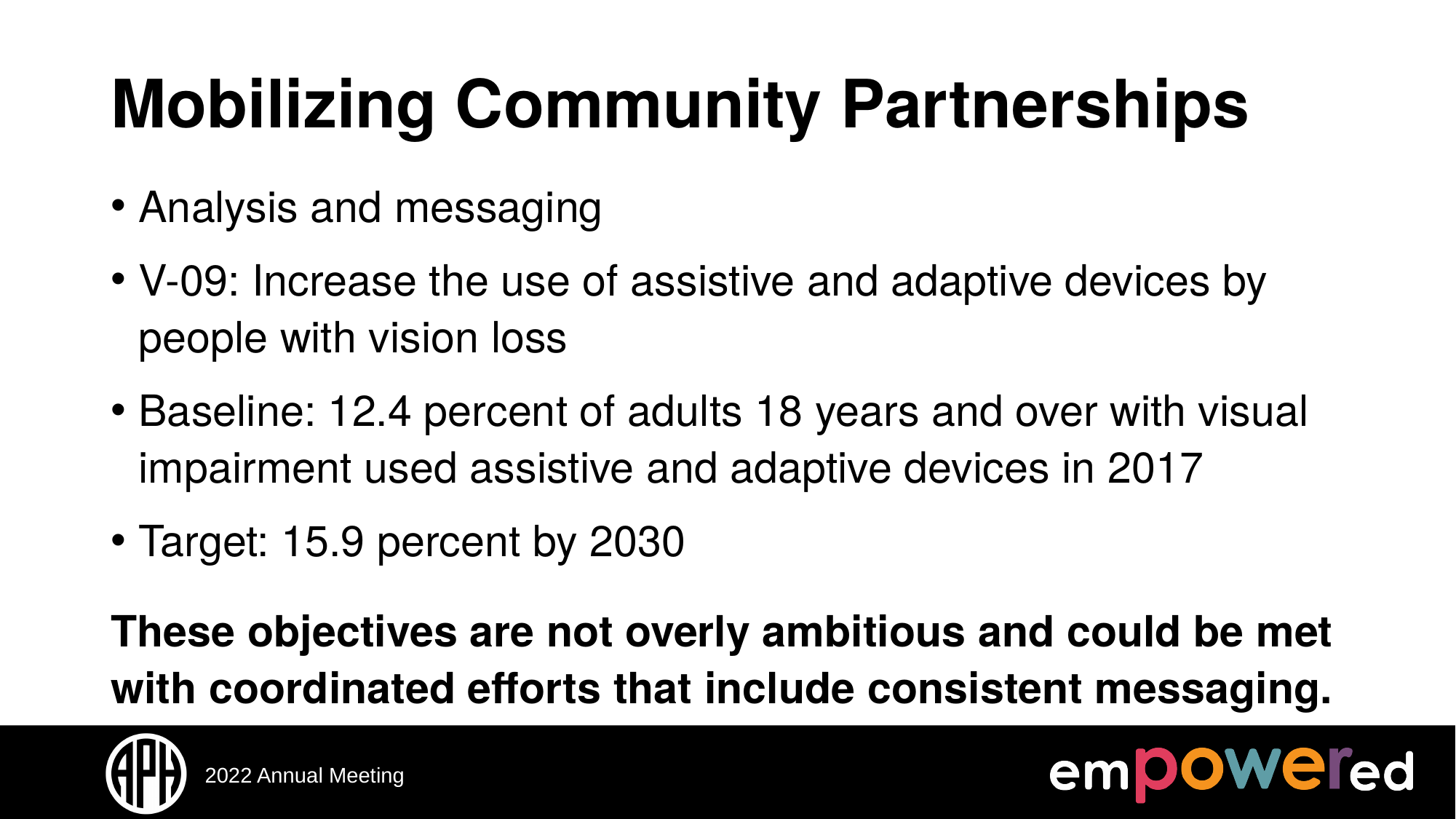

# Mobilizing Community Partnerships
Analysis and messaging
V-09: Increase the use of assistive and adaptive devices by people with vision loss
Baseline: 12.4 percent of adults 18 years and over with visual impairment used assistive and adaptive devices in 2017
Target: 15.9 percent by 2030
These objectives are not overly ambitious and could be met with coordinated efforts that include consistent messaging.